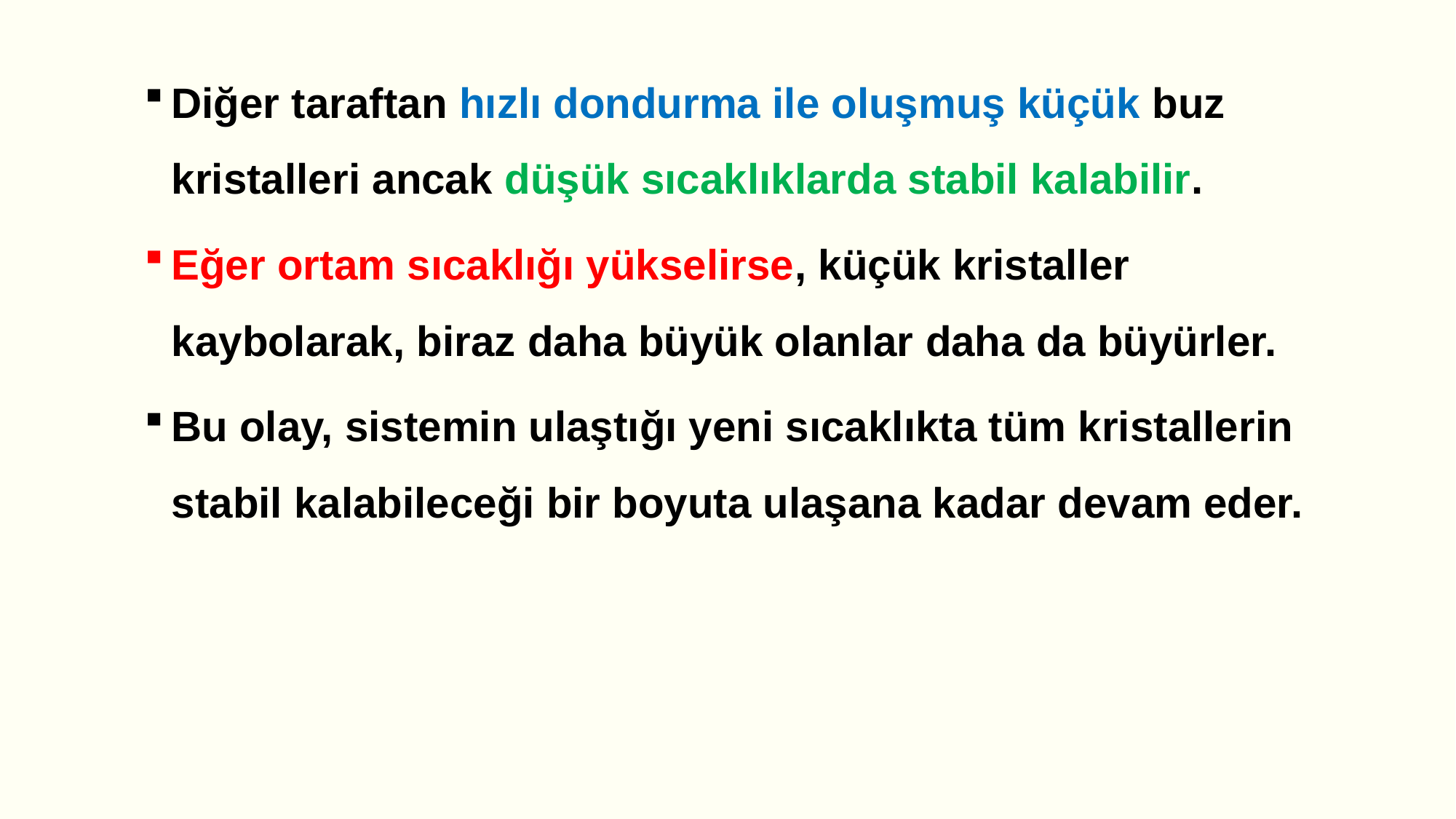

Diğer taraftan hızlı dondurma ile oluşmuş küçük buz kristalleri ancak düşük sıcaklıklarda stabil kalabilir.
Eğer ortam sıcaklığı yükselirse, küçük kristaller kaybolarak, biraz daha büyük olanlar daha da büyürler.
Bu olay, sistemin ulaştığı yeni sıcaklıkta tüm kristallerin stabil kalabileceği bir boyuta ulaşana kadar devam eder.